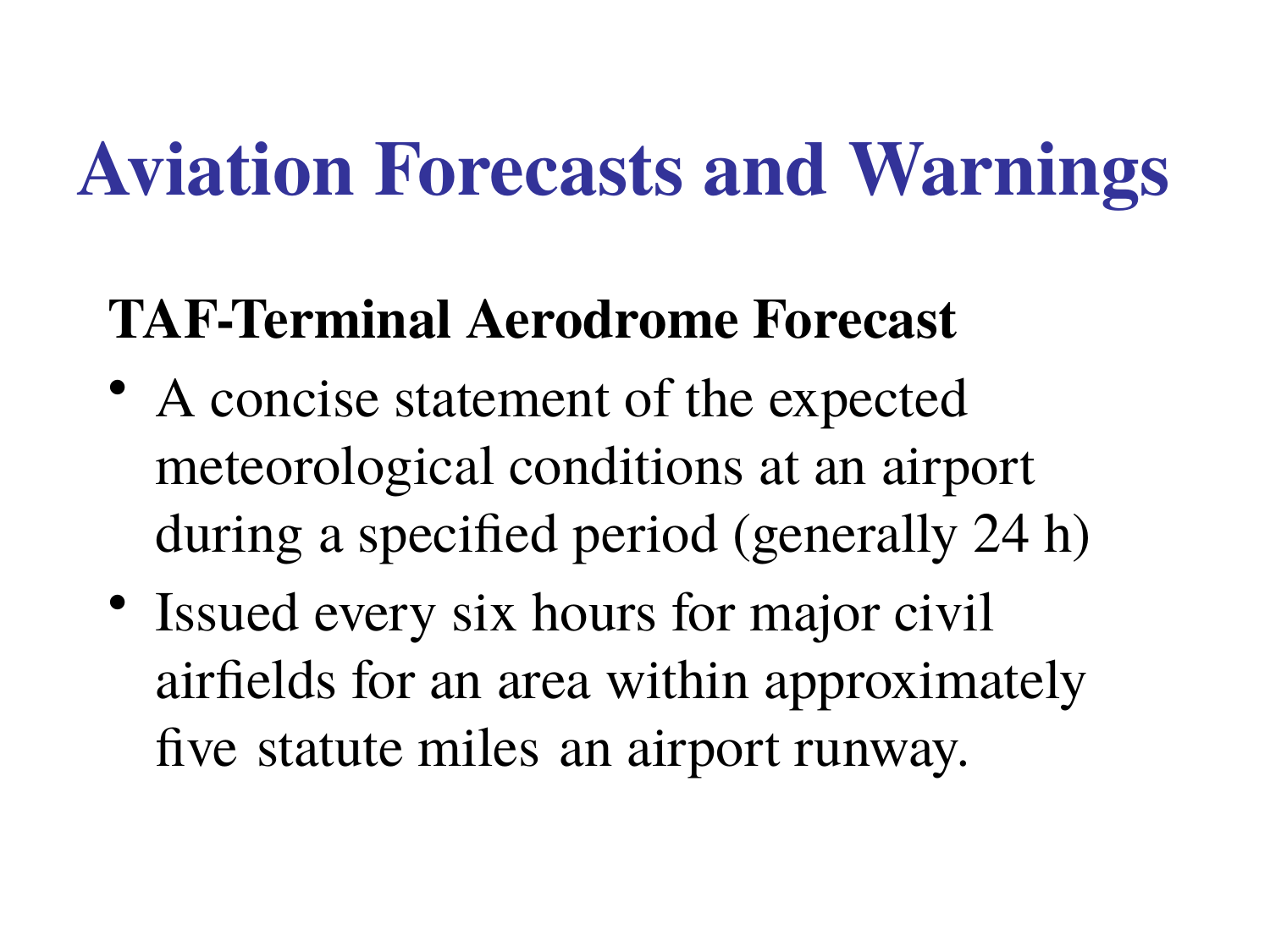

# Aviation Forecasts and Warnings
TAF-Terminal Aerodrome Forecast
A concise statement of the expected meteorological conditions at an airport during a specified period (generally 24 h)
Issued every six hours for major civil airfields for an area within approximately five statute miles an airport runway.